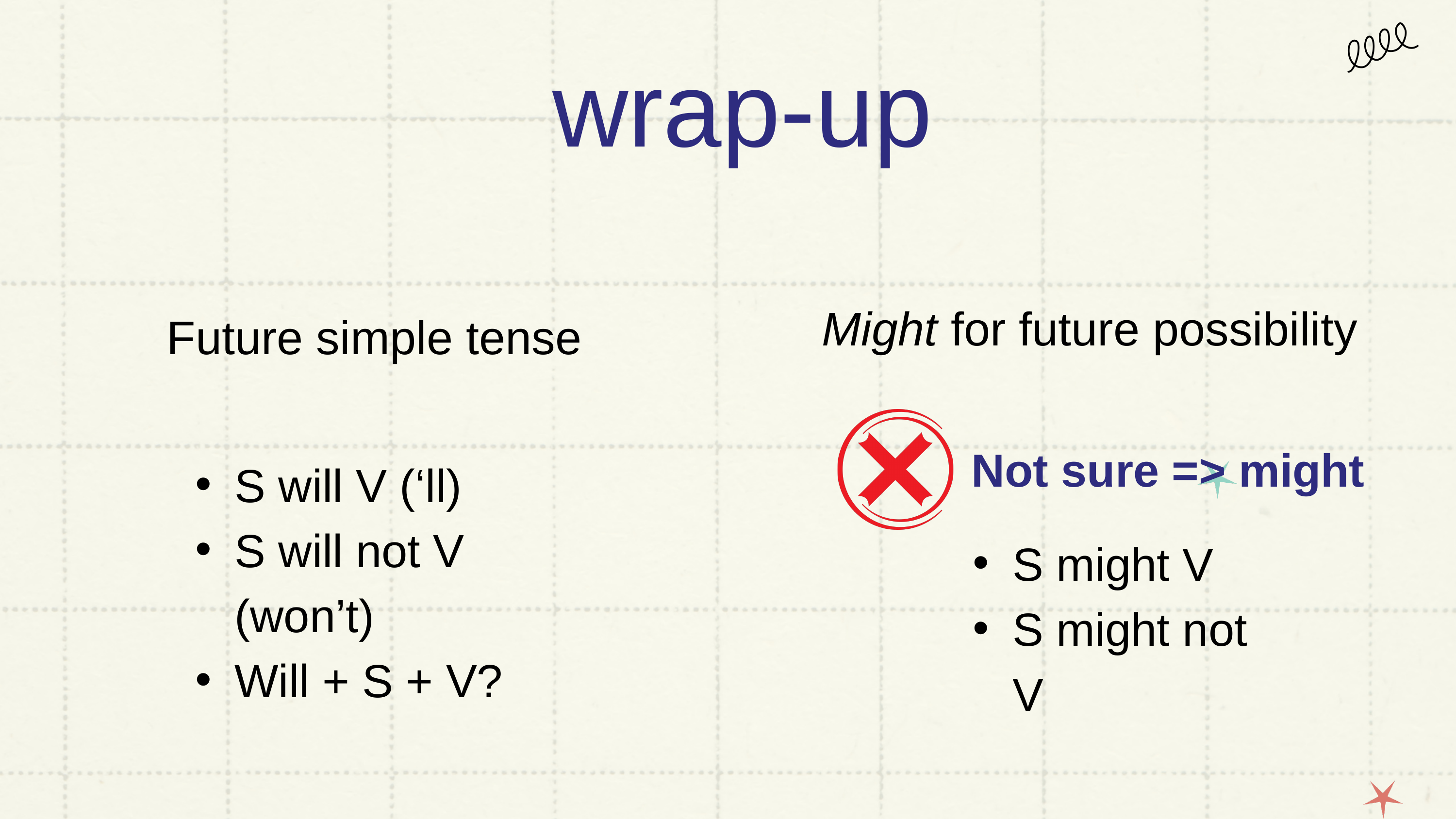

wrap-up
Might for future possibility
Future simple tense

Not sure => might
S will V (‘ll)
S will not V (won’t)
Will + S + V?

S might V
S might not V